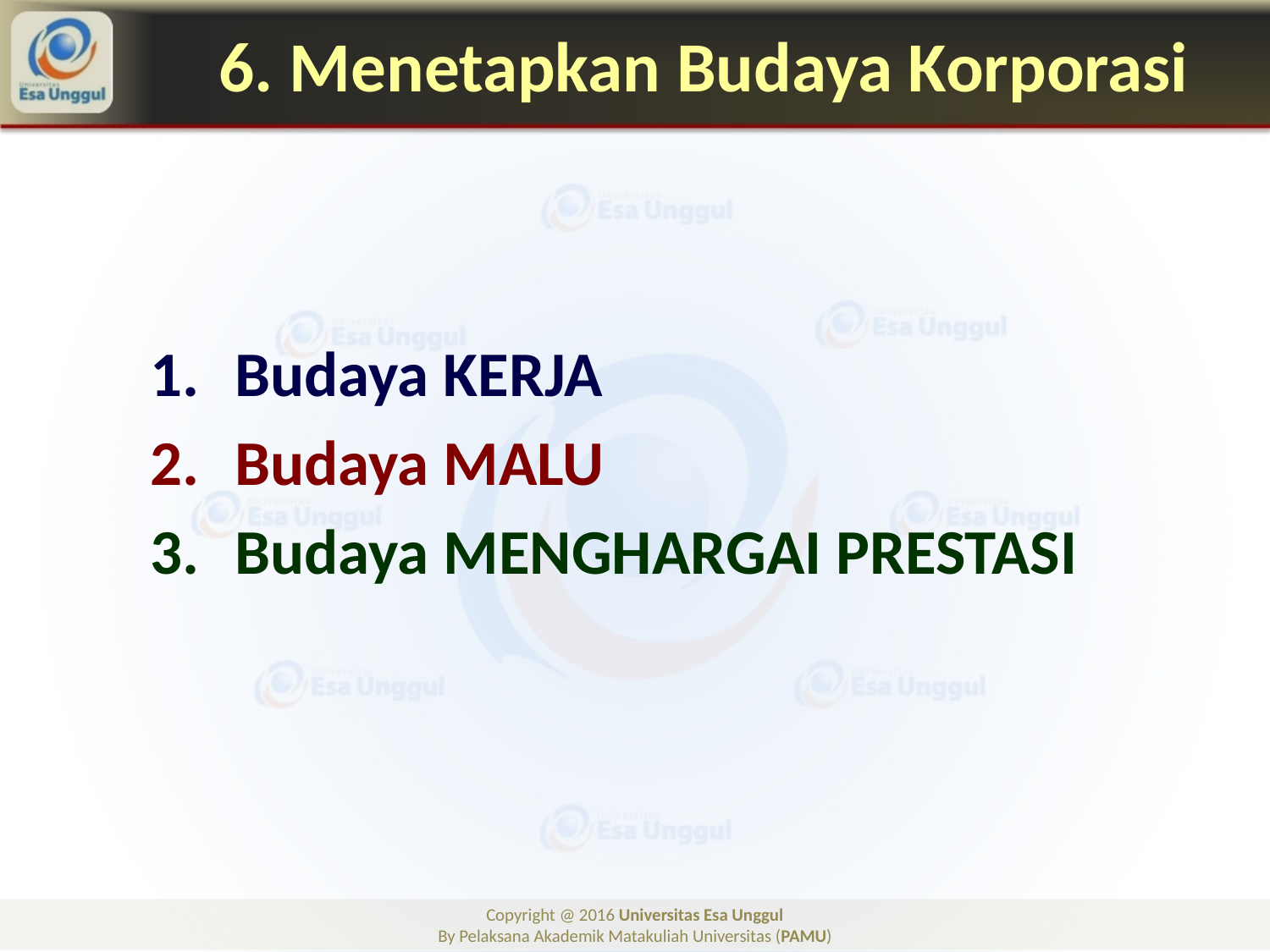

# 6. Menetapkan Budaya Korporasi
Budaya KERJA
Budaya MALU
Budaya MENGHARGAI PRESTASI